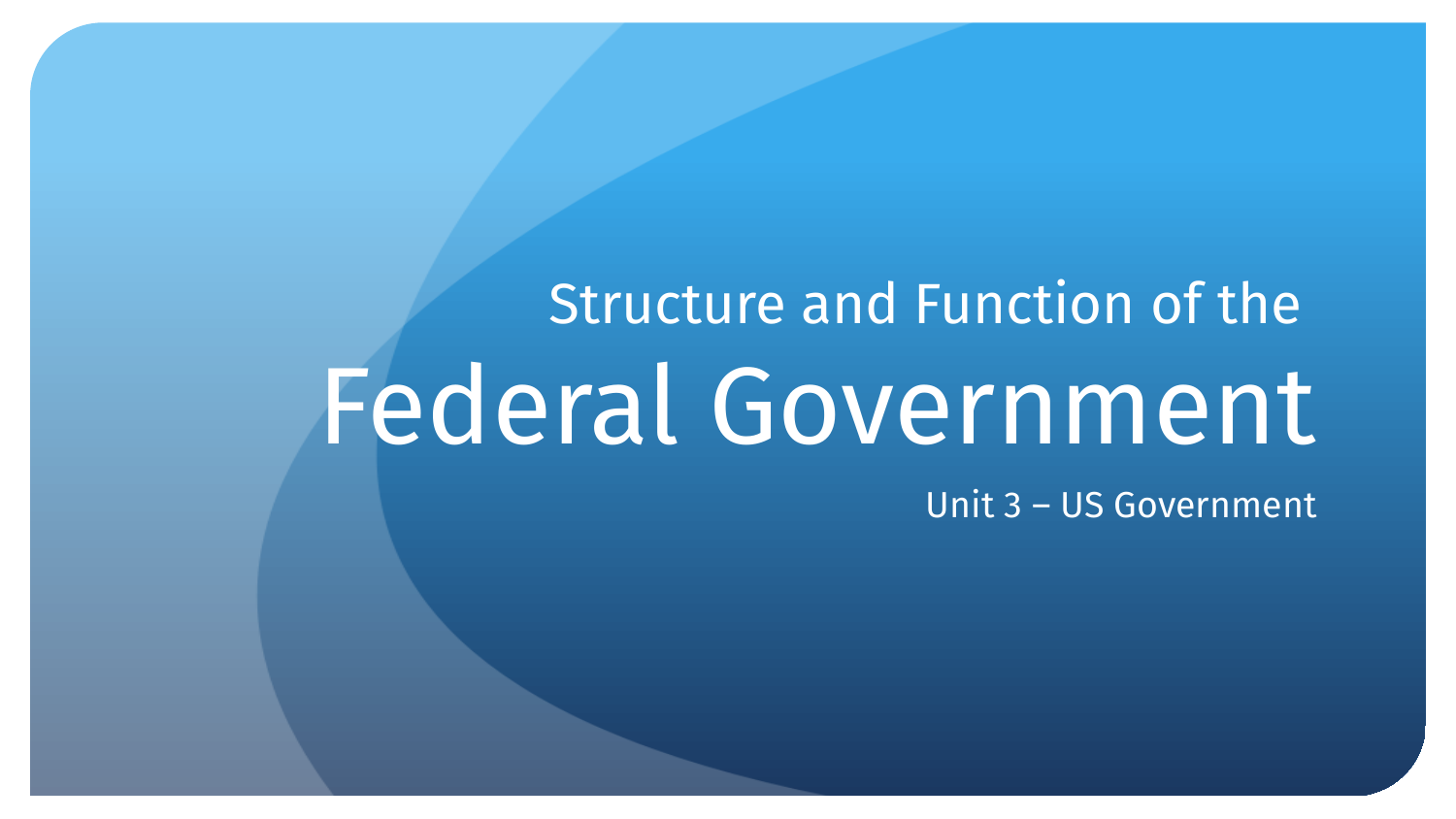

# Structure and Function of the Federal Government
Unit 3 – US Government